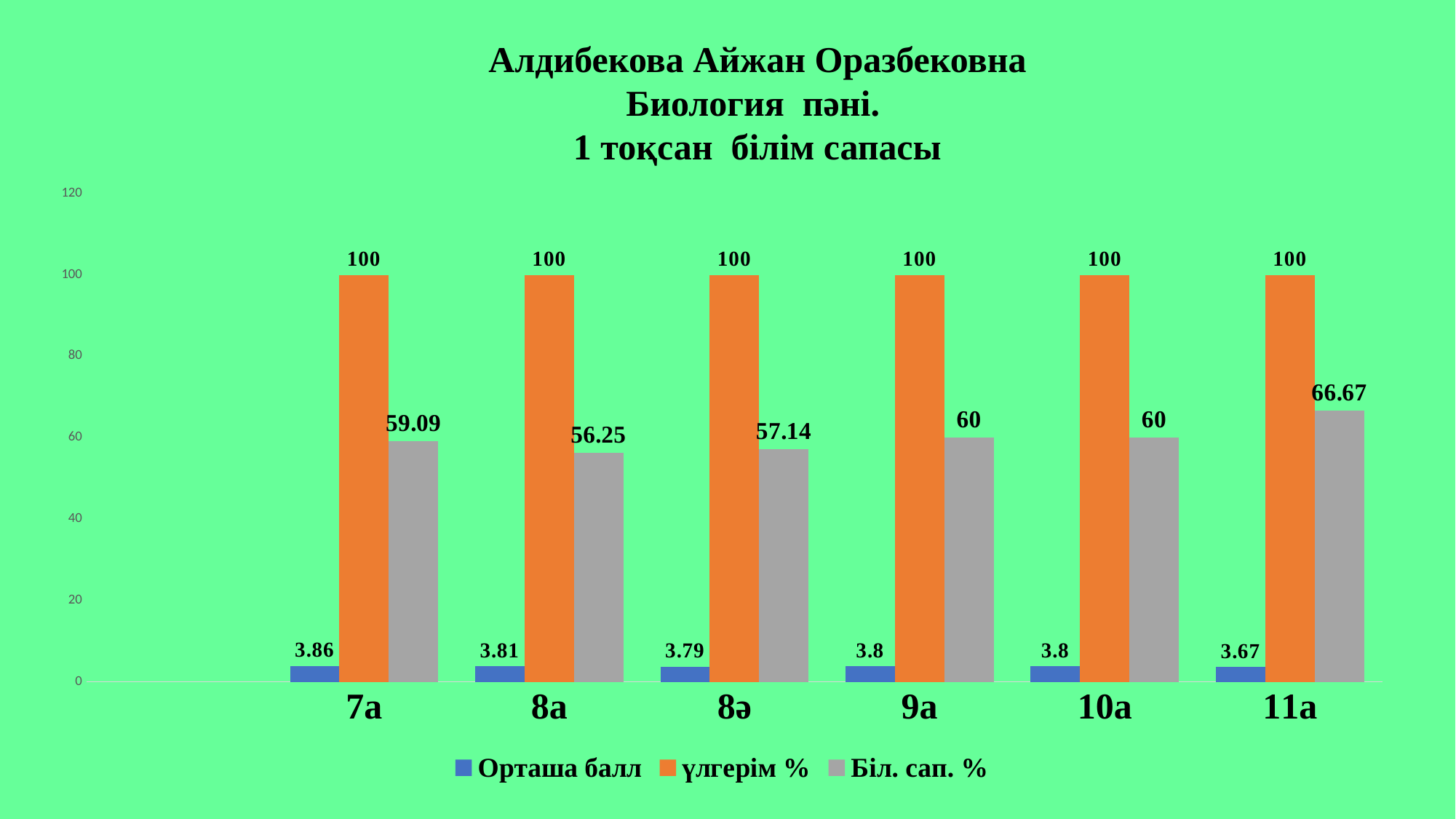

Алдибекова Айжан Оразбековна
Биология  пәні.
1 тоқсан  білім сапасы

### Chart

| Category | Орташа балл | үлгерім % | Біл. сап. % |
|---|---|---|---|
|  | None | None | None |
| 7а | 3.86 | 100.0 | 59.09 |
| 8а | 3.81 | 100.0 | 56.25 |
| 8ә | 3.79 | 100.0 | 57.14 |
| 9а | 3.8 | 100.0 | 60.0 |
| 10а | 3.8 | 100.0 | 60.0 |
| 11а | 3.67 | 100.0 | 66.67 |